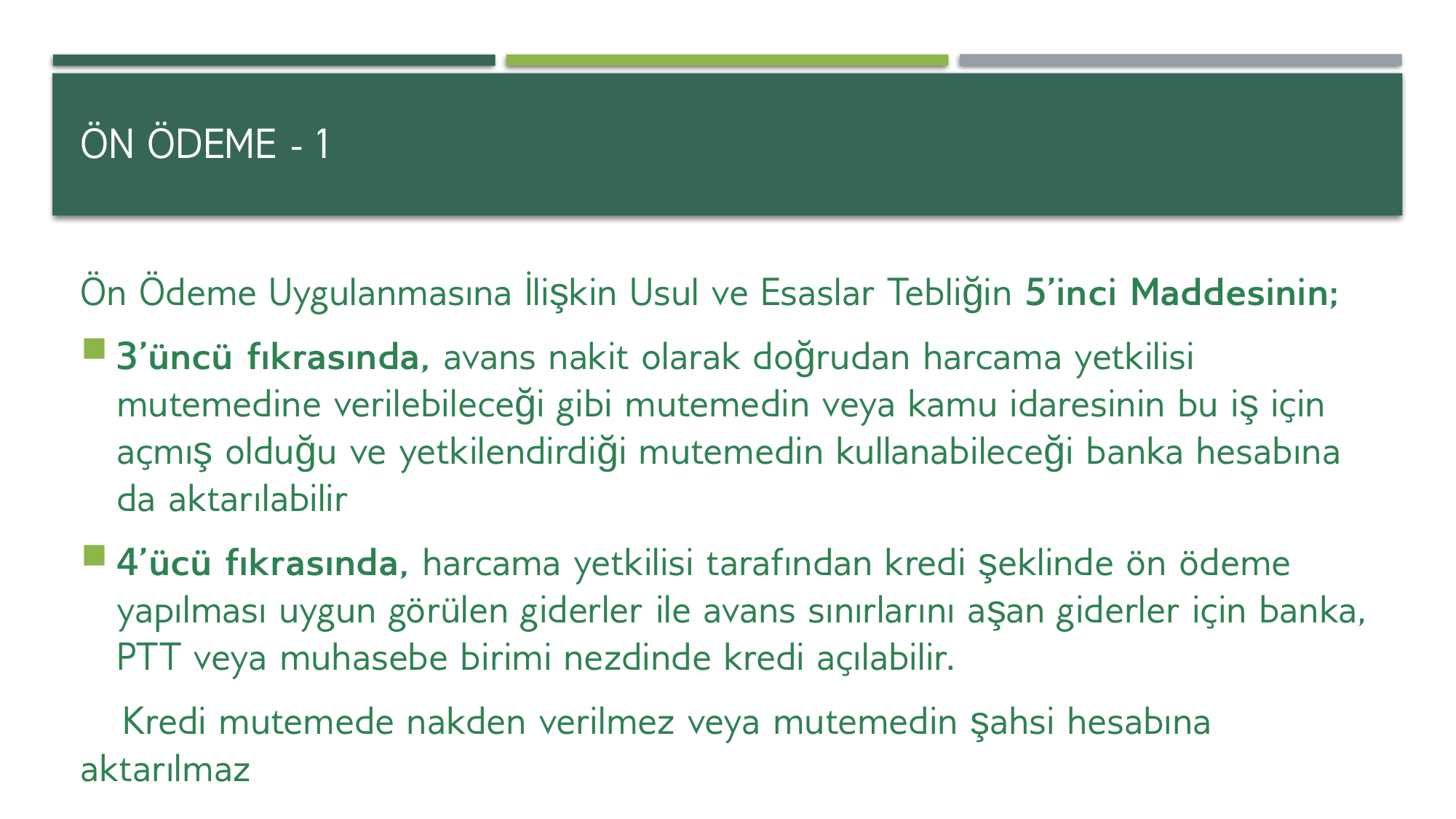

# ÖN ÖDEME - 1
Ön Ödeme Uygulanmasına İlişkin Usul ve Esaslar Tebliğin 5’inci Maddesinin;
3’üncü fıkrasında, avans nakit olarak doğrudan harcama yetkilisi mutemedine verilebileceği gibi mutemedin veya kamu idaresinin bu iş için açmış olduğu ve yetkilendirdiği mutemedin kullanabileceği banka hesabına da aktarılabilir
4’ücü fıkrasında, harcama yetkilisi tarafından kredi şeklinde ön ödeme yapılması uygun görülen giderler ile avans sınırlarını aşan giderler için banka, PTT veya muhasebe birimi nezdinde kredi açılabilir.
Kredi mutemede nakden verilmez veya mutemedin şahsi hesabına aktarılmaz